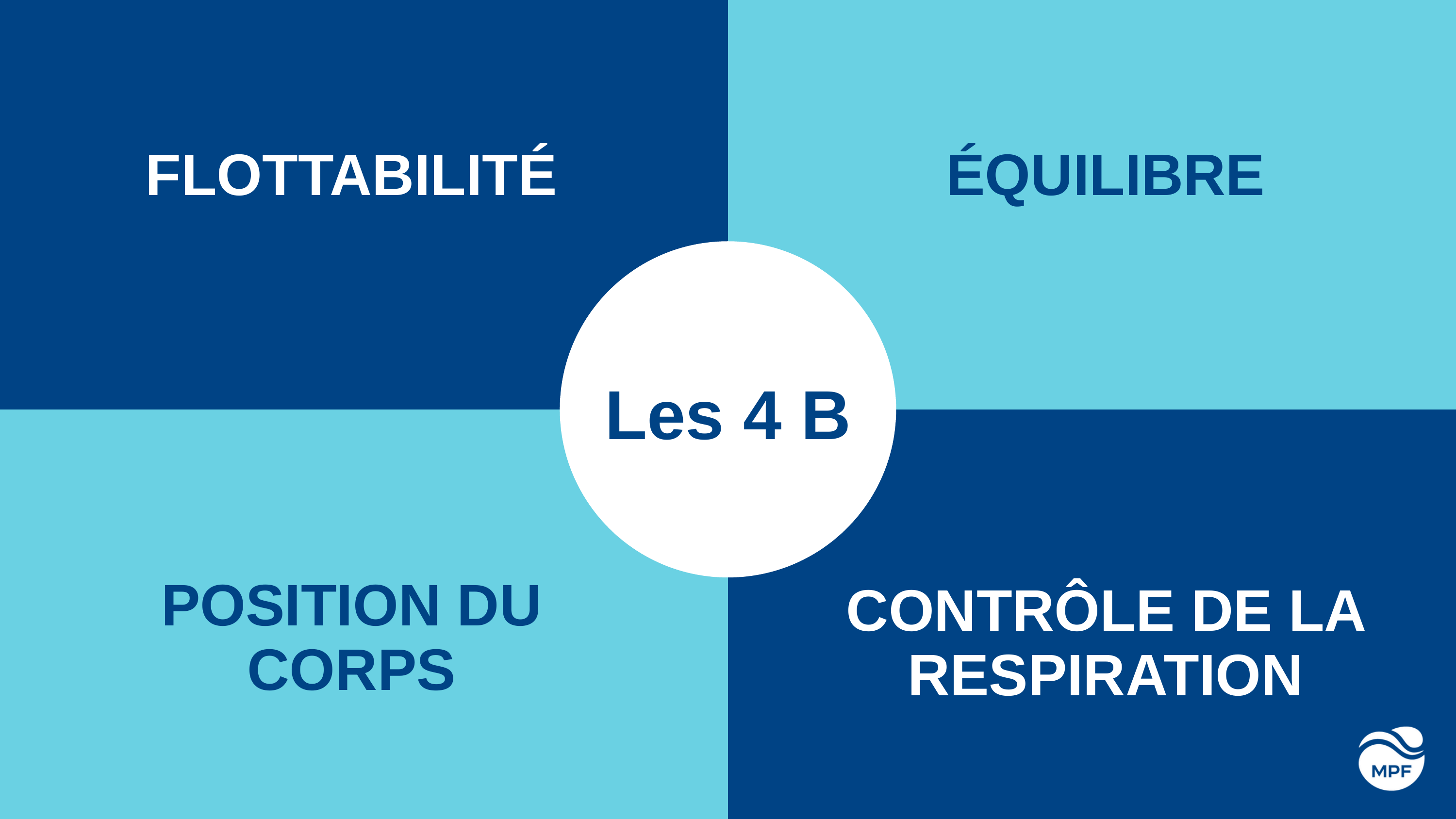

FLOTTABILITÉ
ÉQUILIBRE

Les 4 B

POSITION DU CORPS
CONTRÔLE DE LA RESPIRATION